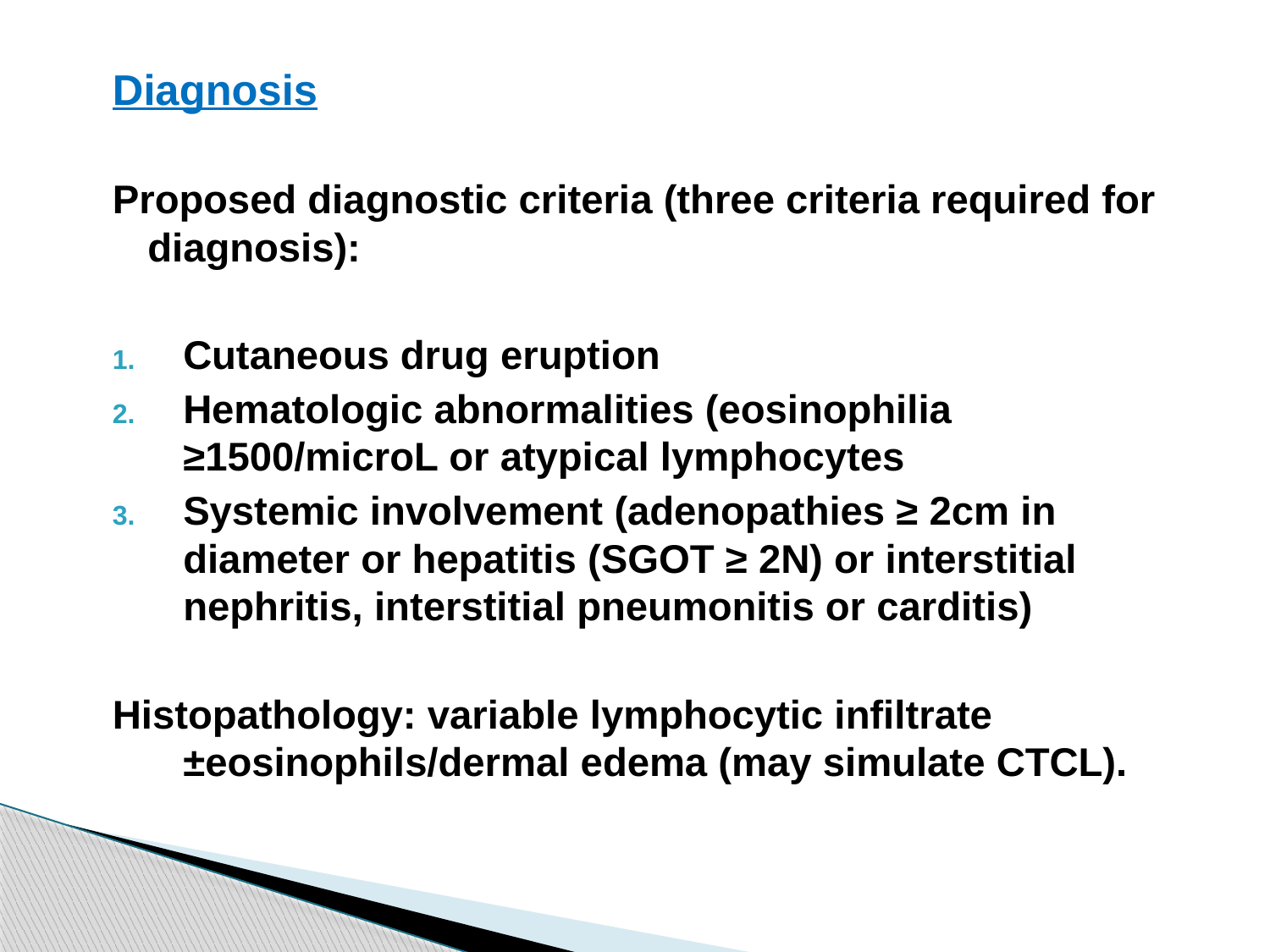

Diagnosis

Proposed diagnostic criteria (three criteria required for diagnosis):

Cutaneous drug eruption
Hematologic abnormalities (eosinophilia ≥1500/microL or atypical lymphocytes
Systemic involvement (adenopathies ≥ 2cm in diameter or hepatitis (SGOT ≥ 2N) or interstitial nephritis, interstitial pneumonitis or carditis)

Histopathology: variable lymphocytic infiltrate ±eosinophils/dermal edema (may simulate CTCL).